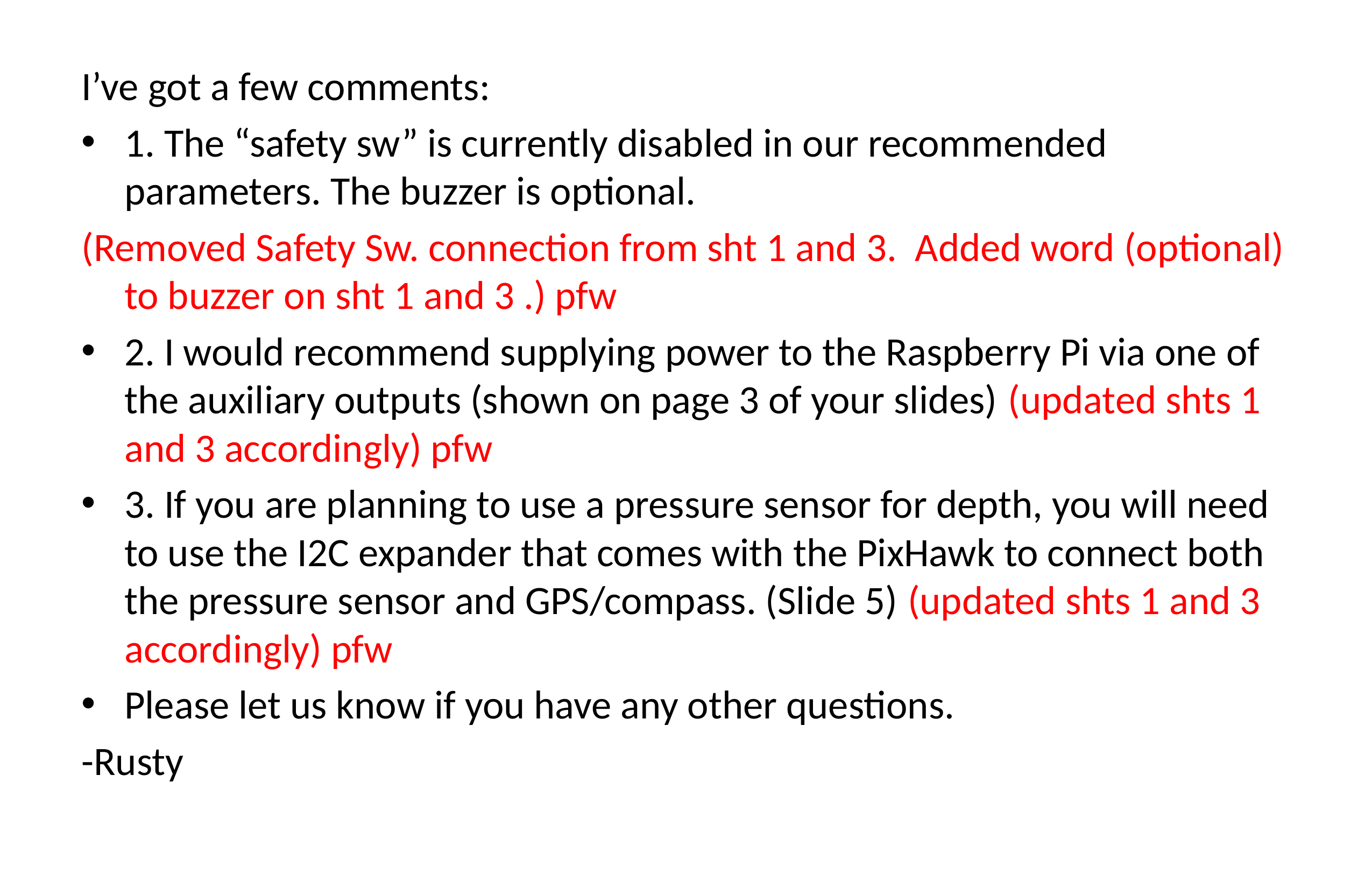

I’ve got a few comments:
1. The “safety sw” is currently disabled in our recommended parameters. The buzzer is optional.
(Removed Safety Sw. connection from sht 1 and 3.  Added word (optional) to buzzer on sht 1 and 3 .) pfw
2. I would recommend supplying power to the Raspberry Pi via one of the auxiliary outputs (shown on page 3 of your slides) (updated shts 1 and 3 accordingly) pfw
3. If you are planning to use a pressure sensor for depth, you will need to use the I2C expander that comes with the PixHawk to connect both the pressure sensor and GPS/compass. (Slide 5) (updated shts 1 and 3 accordingly) pfw
Please let us know if you have any other questions.
-Rusty